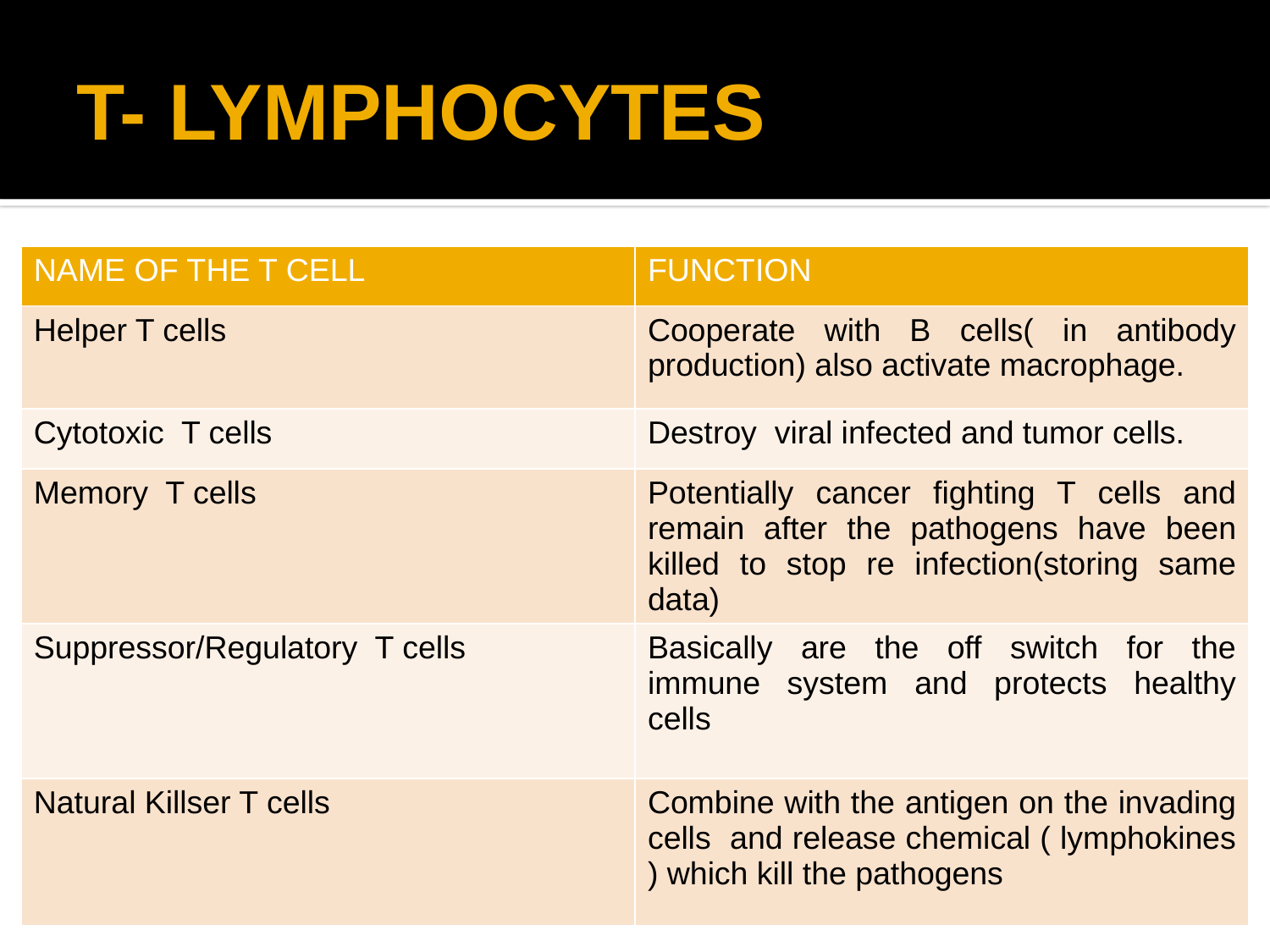

# T- LYMPHOCYTES
| NAME OF THE T CELL | FUNCTION |
| --- | --- |
| Helper T cells | Cooperate with B cells( in antibody production) also activate macrophage. |
| Cytotoxic T cells | Destroy viral infected and tumor cells. |
| Memory T cells | Potentially cancer fighting T cells and remain after the pathogens have been killed to stop re infection(storing same data) |
| Suppressor/Regulatory T cells | Basically are the off switch for the immune system and protects healthy cells |
| Natural Killser T cells | Combine with the antigen on the invading cells and release chemical ( lymphokines ) which kill the pathogens |